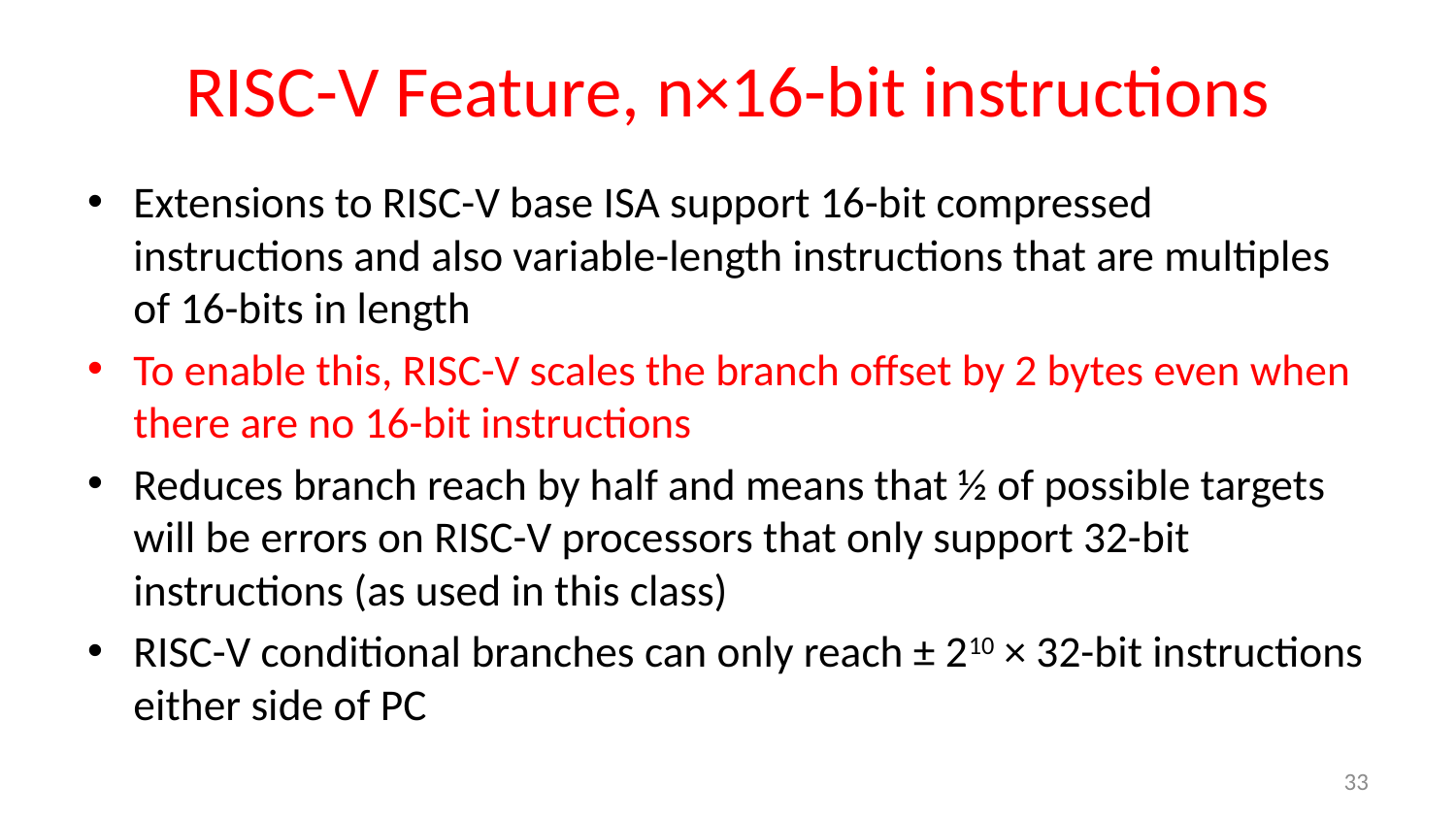

# RISC-V Feature, n×16-bit instructions
Extensions to RISC-V base ISA support 16-bit compressed instructions and also variable-length instructions that are multiples of 16-bits in length
To enable this, RISC-V scales the branch offset by 2 bytes even when there are no 16-bit instructions
Reduces branch reach by half and means that ½ of possible targets will be errors on RISC-V processors that only support 32-bit instructions (as used in this class)
RISC-V conditional branches can only reach ± 210 × 32-bit instructions either side of PC
33